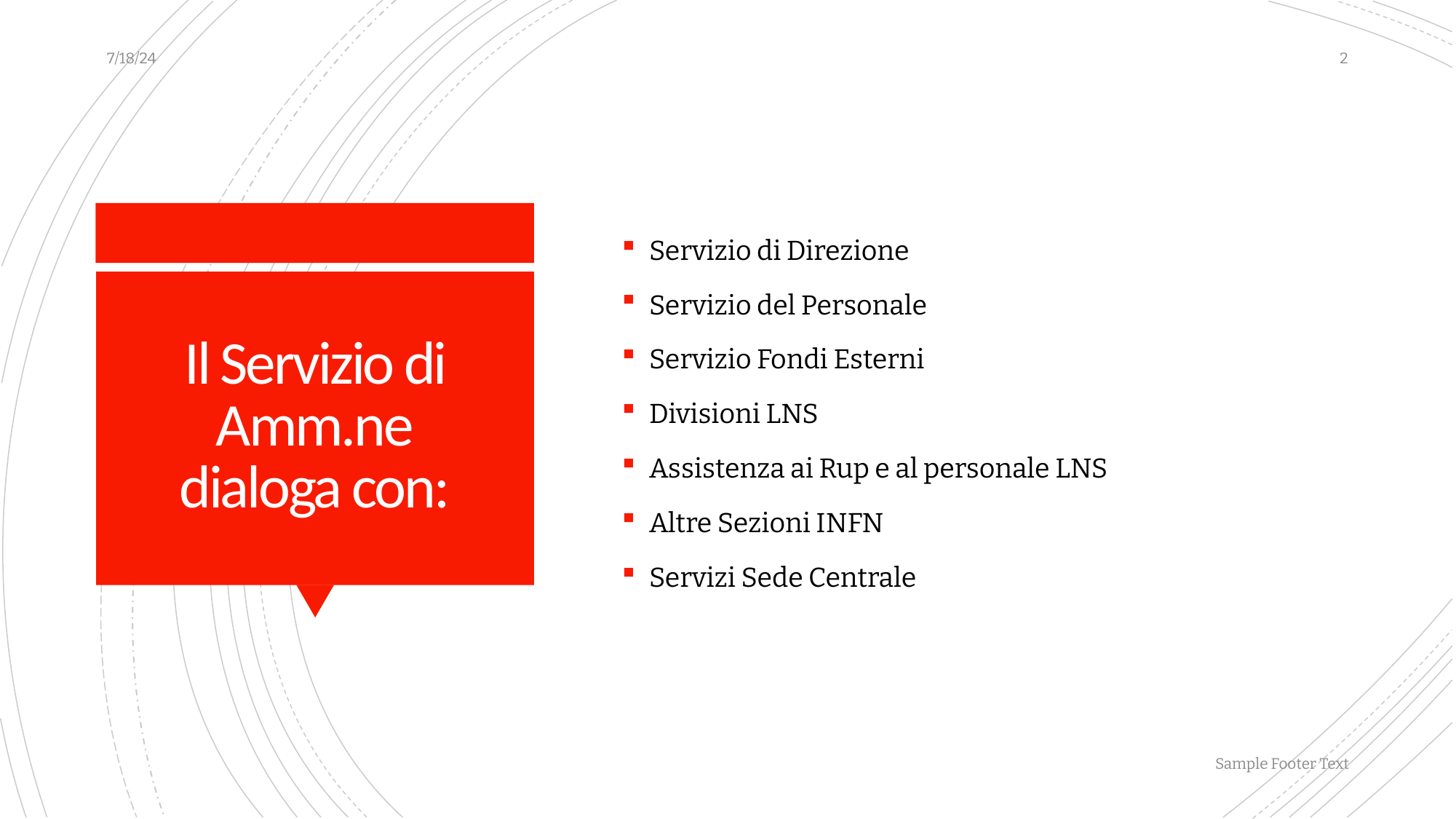

7/18/24
2
Servizio di Direzione
Servizio del Personale
Servizio Fondi Esterni
Divisioni LNS
Assistenza ai Rup e al personale LNS
Altre Sezioni INFN
Servizi Sede Centrale
# Il Servizio di Amm.ne dialoga con:
Sample Footer Text